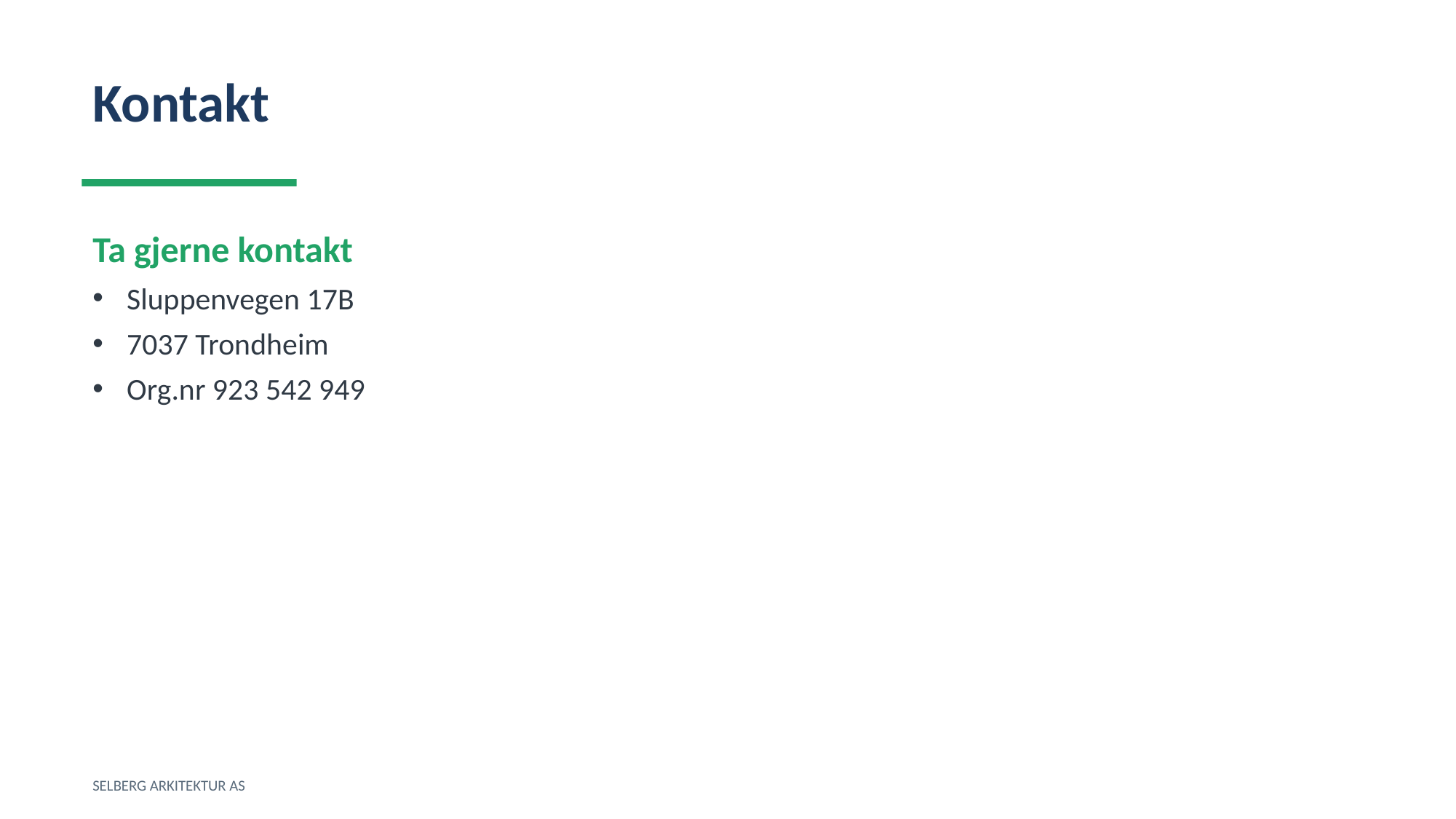

Kontakt

Ta gjerne kontakt
Sluppenvegen 17B
7037 Trondheim
Org.nr 923 542 949
SELBERG ARKITEKTUR AS